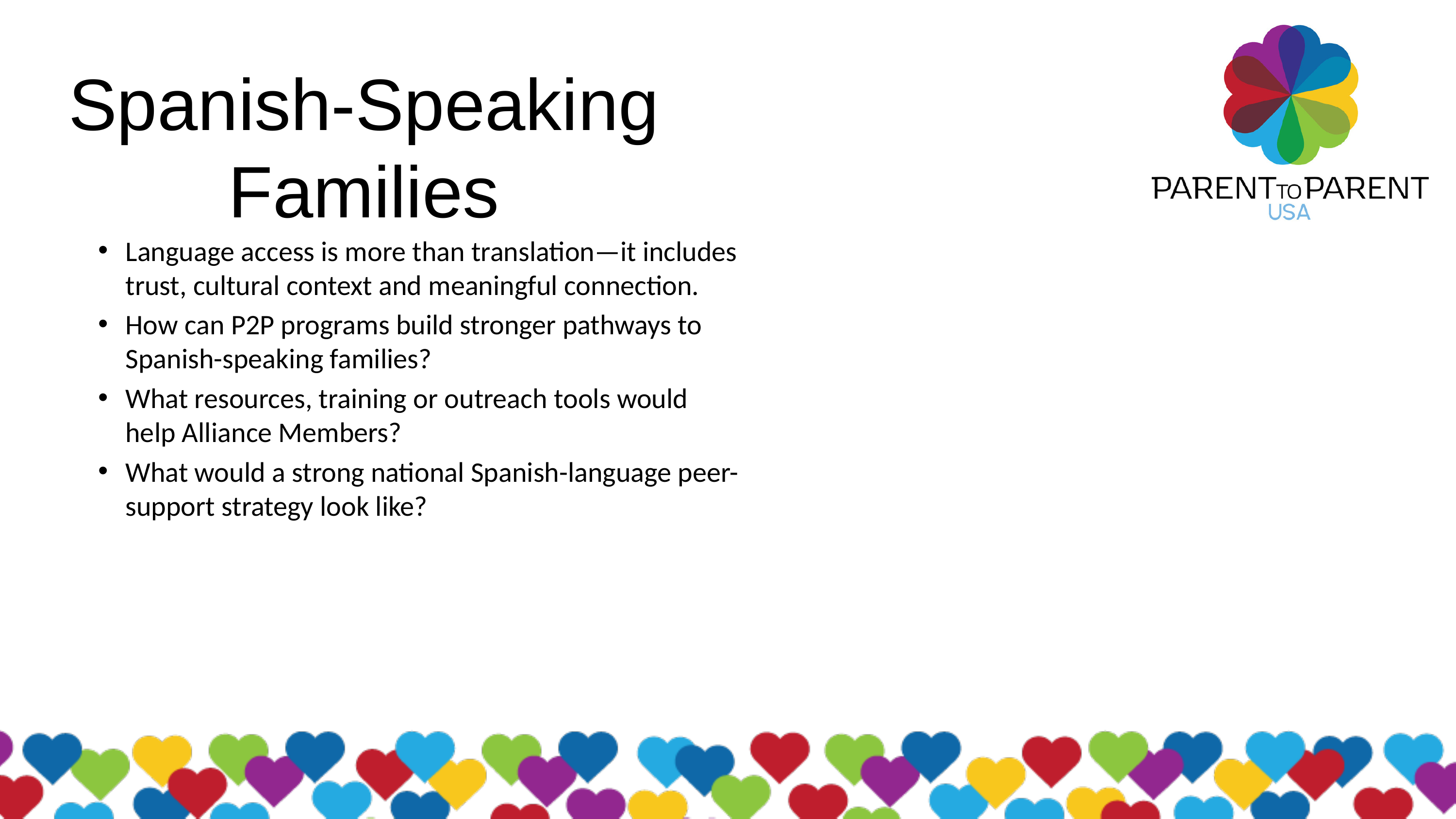

Spanish-Speaking Families
Language access is more than translation—it includes trust, cultural context and meaningful connection.
How can P2P programs build stronger pathways to Spanish-speaking families?
What resources, training or outreach tools would help Alliance Members?
What would a strong national Spanish-language peer-support strategy look like?